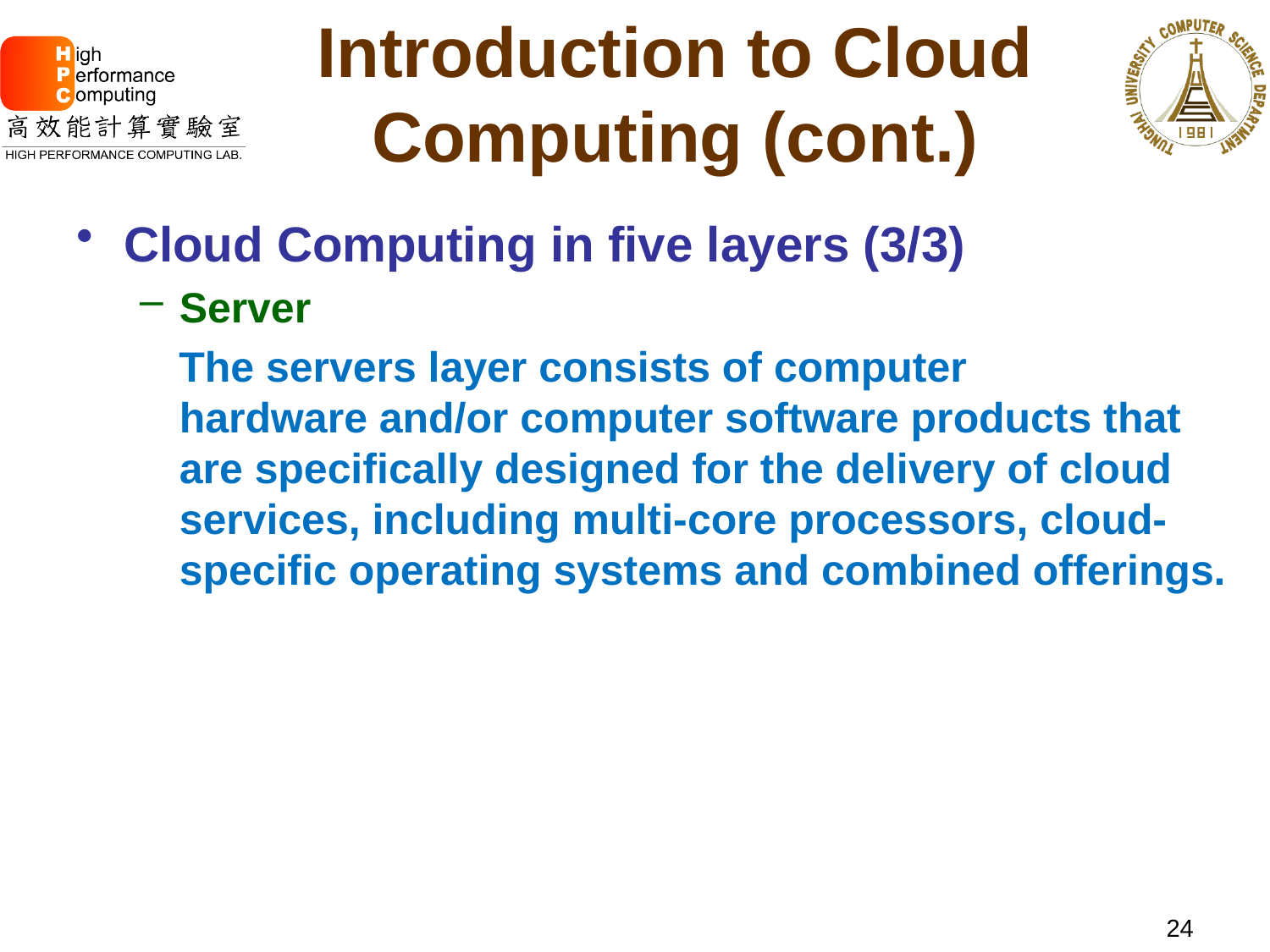

# Introduction to Cloud Computing (cont.)
Cloud Computing in five layers (3/3)
Server
The servers layer consists of computer hardware and/or computer software products that are specifically designed for the delivery of cloud services, including multi-core processors, cloud-specific operating systems and combined offerings.

24